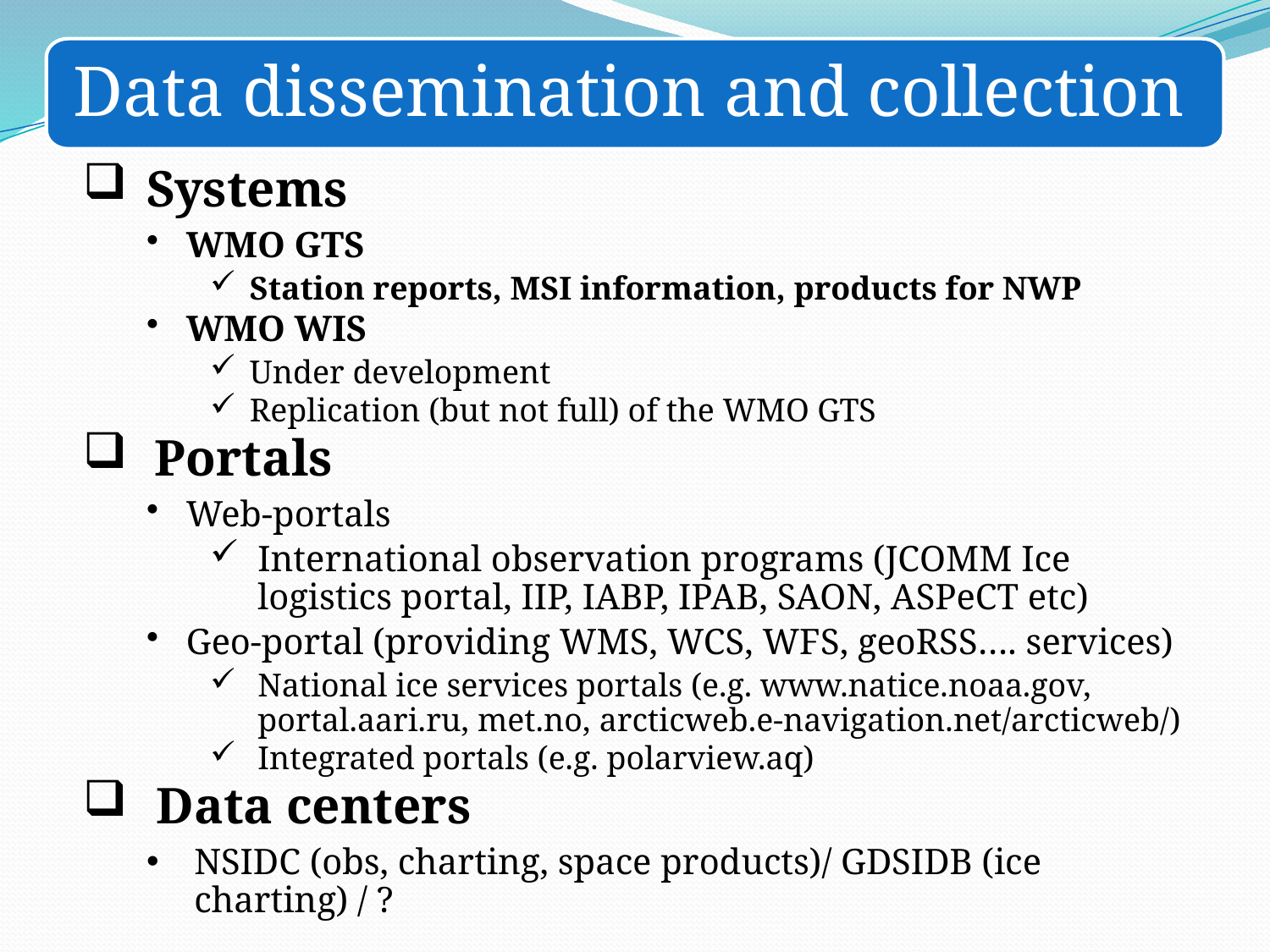

Data dissemination and collection
Systems
WMO GTS
Station reports, MSI information, products for NWP
WMO WIS
Under development
Replication (but not full) of the WMO GTS
Portals
Web-portals
International observation programs (JCOMM Ice logistics portal, IIP, IABP, IPAB, SAON, ASPeCT etc)
Geo-portal (providing WMS, WCS, WFS, geoRSS…. services)
National ice services portals (e.g. www.natice.noaa.gov,  portal.aari.ru, met.no, arcticweb.e-navigation.net/arcticweb/)
Integrated portals (e.g. polarview.aq)
  Data centers
NSIDC (obs, charting, space products)/ GDSIDB (ice charting) / ?